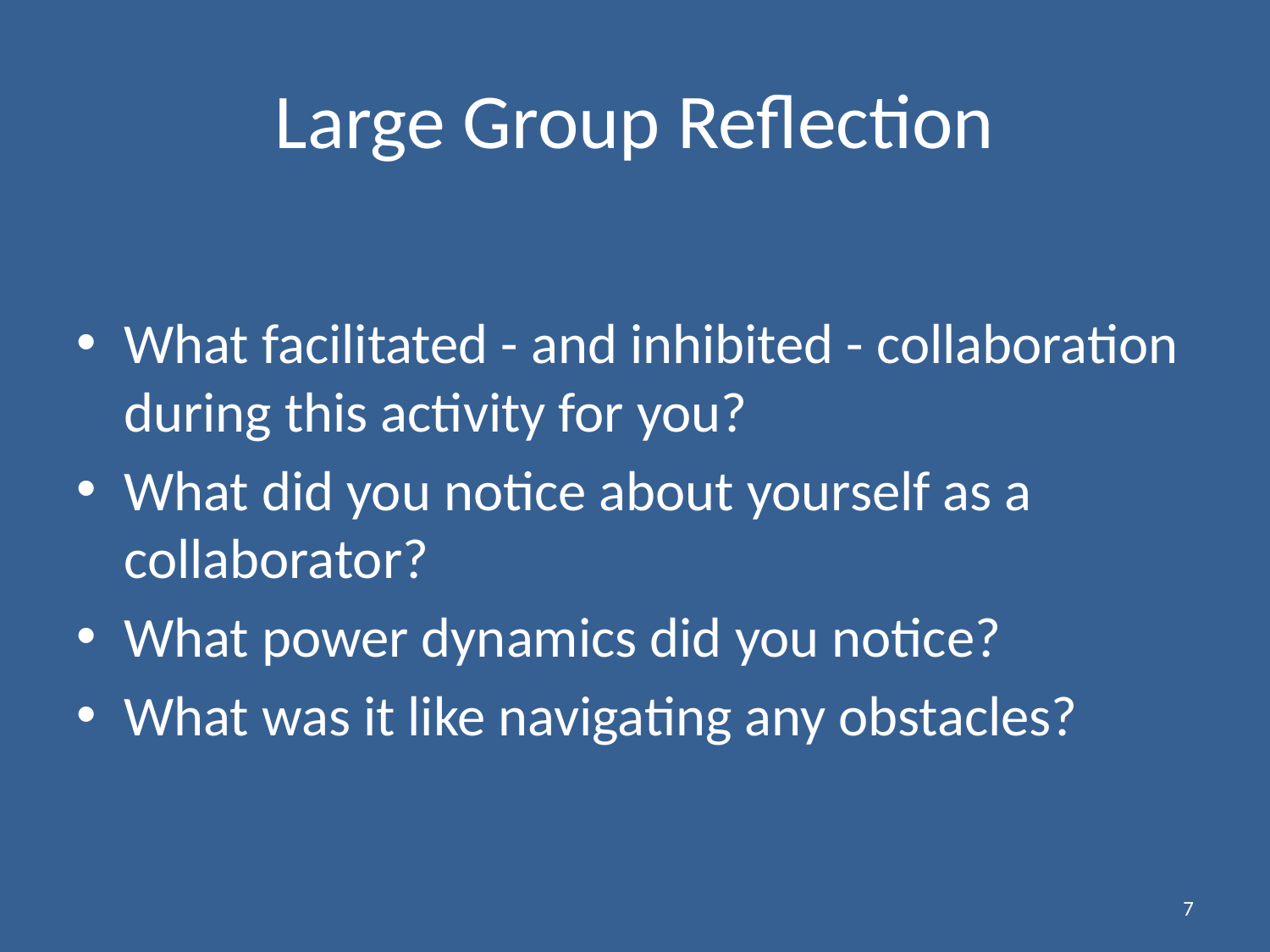

# Large Group Reflection

What facilitated - and inhibited - collaboration during this activity for you?
What did you notice about yourself as a collaborator?
What power dynamics did you notice?
What was it like navigating any obstacles?
7